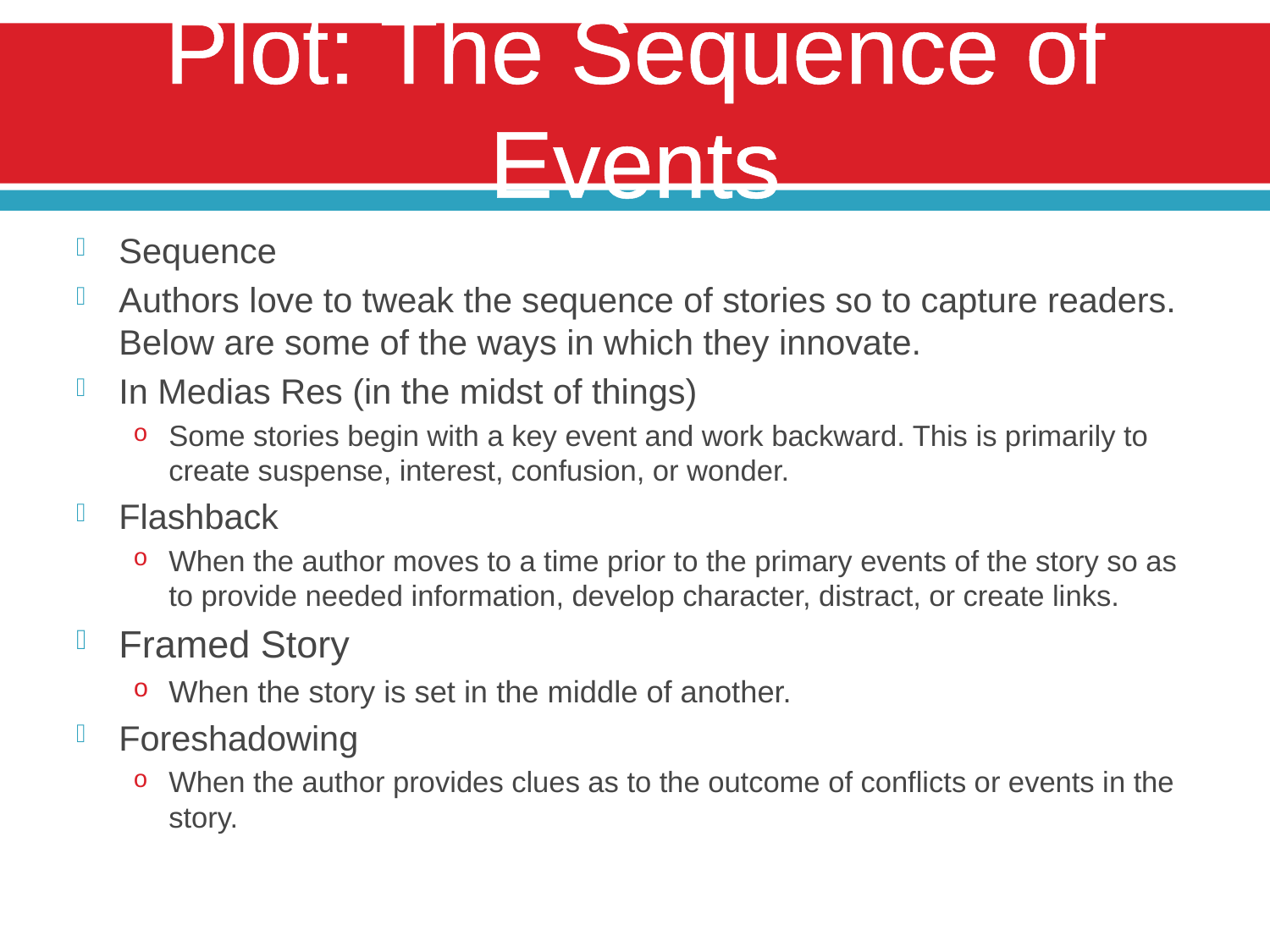

# Plot: The Sequence of Events
Sequence
Authors love to tweak the sequence of stories so to capture readers. Below are some of the ways in which they innovate.
In Medias Res (in the midst of things)
Some stories begin with a key event and work backward. This is primarily to create suspense, interest, confusion, or wonder.
Flashback
When the author moves to a time prior to the primary events of the story so as to provide needed information, develop character, distract, or create links.
Framed Story
When the story is set in the middle of another.
Foreshadowing
When the author provides clues as to the outcome of conflicts or events in the story.